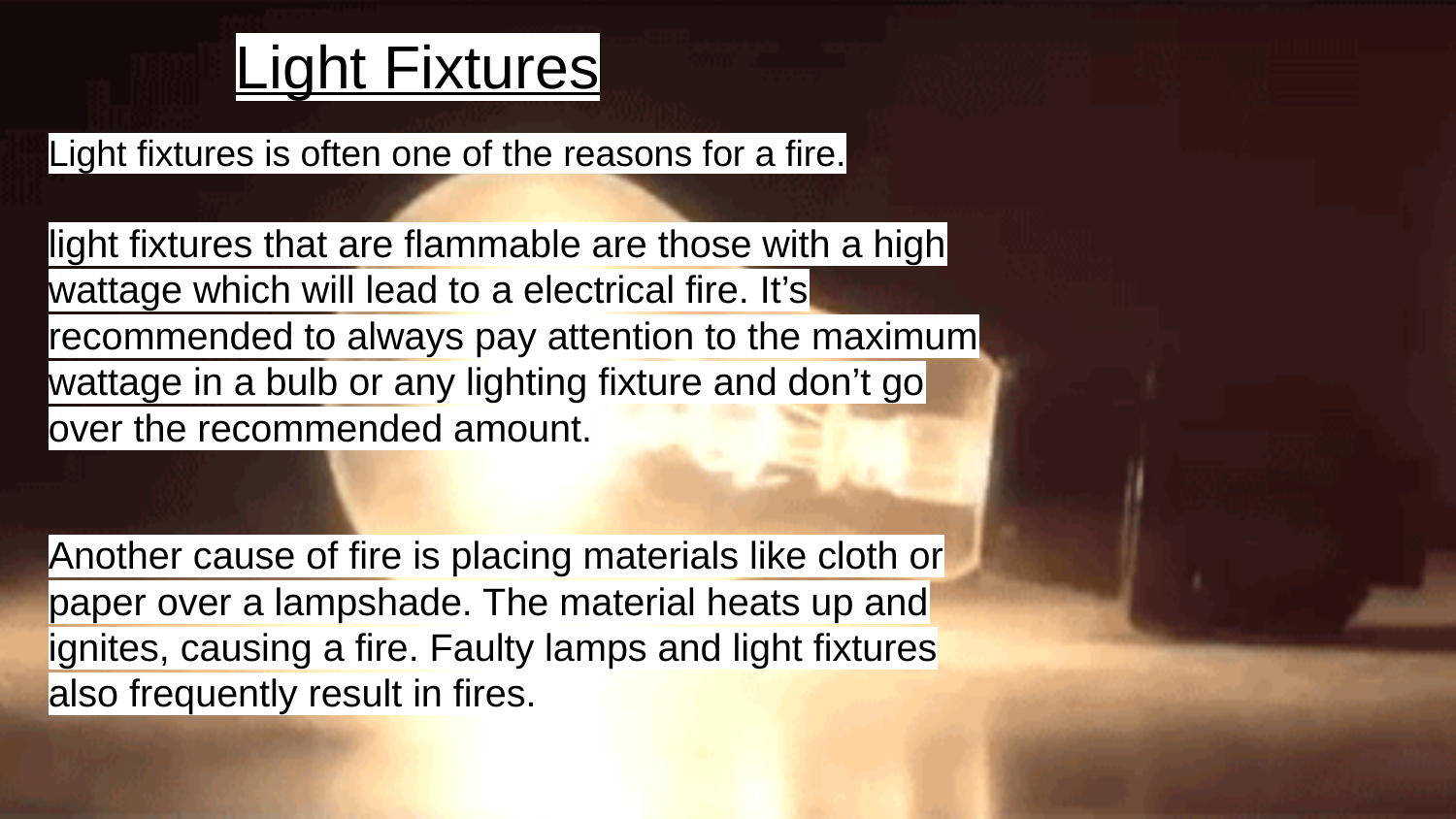

# Light Fixtures
Light fixtures is often one of the reasons for a fire.

light fixtures that are flammable are those with a high wattage which will lead to a electrical fire. It’s recommended to always pay attention to the maximum wattage in a bulb or any lighting fixture and don’t go over the recommended amount.
Another cause of fire is placing materials like cloth or paper over a lampshade. The material heats up and ignites, causing a fire. Faulty lamps and light fixtures also frequently result in fires.